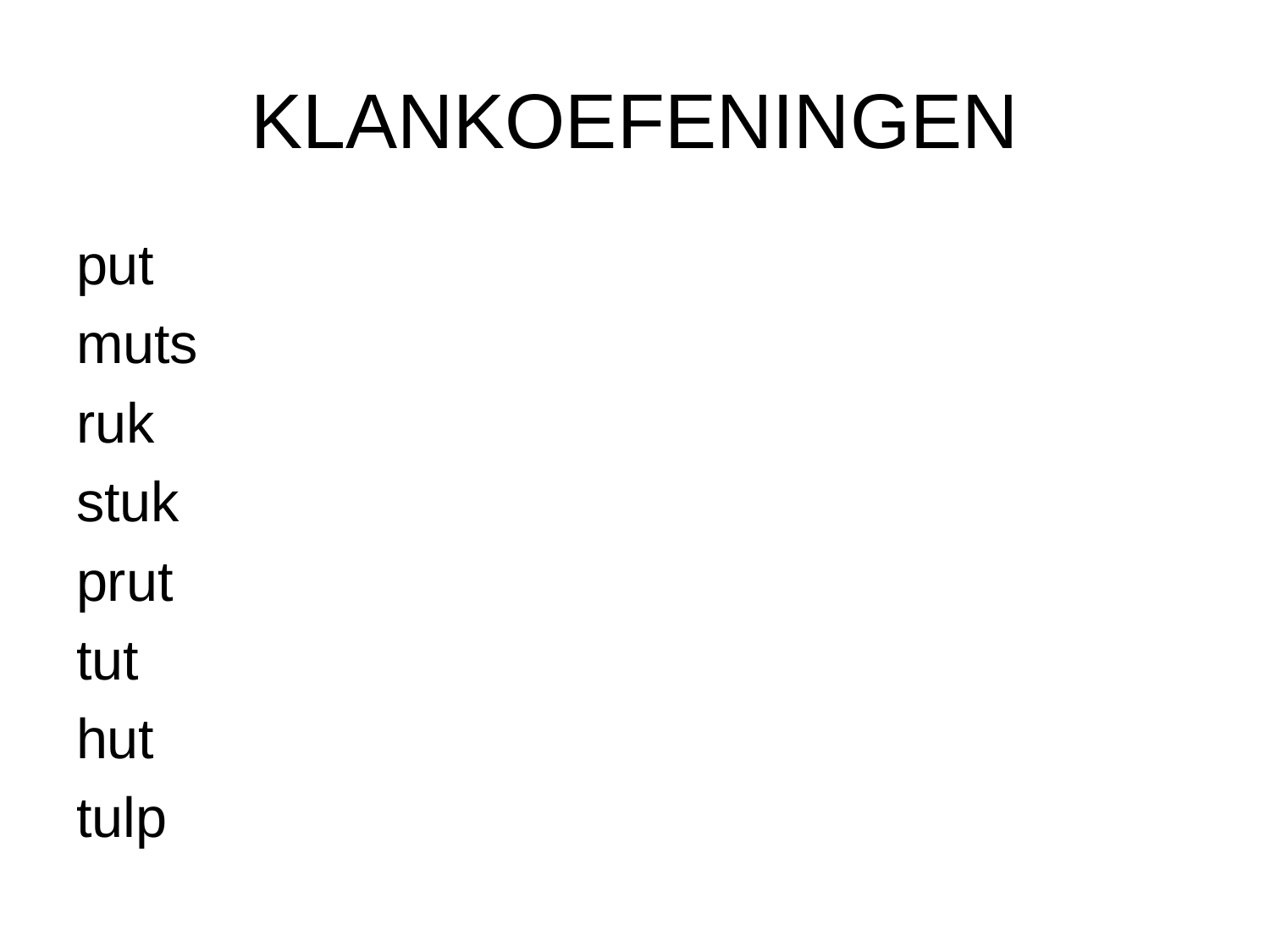

# KLANKOEFENINGEN
put
muts
ruk
stuk
prut
tut
hut
tulp